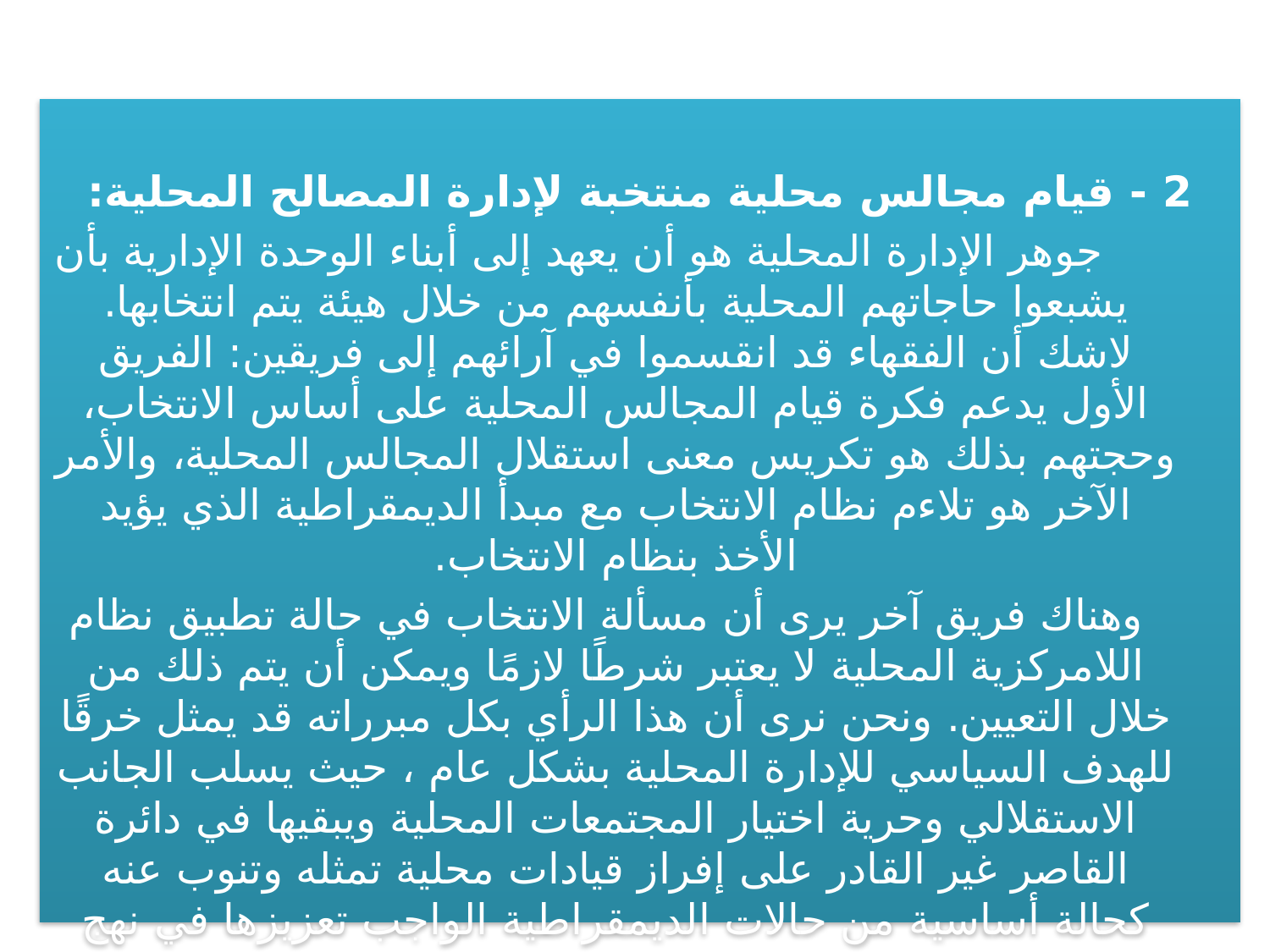

2 - قيام مجالس محلية منتخبة لإدارة المصالح المحلية:
         جوهر الإدارة المحلية هو أن يعهد إلى أبناء الوحدة الإدارية بأن يشبعوا حاجاتهم المحلية بأنفسهم من خلال هيئة يتم انتخابها. لاشك أن الفقهاء قد انقسموا في آرائهم إلى فريقين: الفريق الأول يدعم فكرة قيام المجالس المحلية على أساس الانتخاب، وحجتهم بذلك هو تكريس معنى استقلال المجالس المحلية، والأمر الآخر هو تلاءم نظام الانتخاب مع مبدأ الديمقراطية الذي يؤيد الأخذ بنظام الانتخاب.
     وهناك فريق آخر يرى أن مسألة الانتخاب في حالة تطبيق نظام اللامركزية المحلية لا يعتبر شرطًا لازمًا ويمكن أن يتم ذلك من خلال التعيين. ونحن نرى أن هذا الرأي بكل مبرراته قد يمثل خرقًا للهدف السياسي للإدارة المحلية بشكل عام ، حيث يسلب الجانب الاستقلالي وحرية اختيار المجتمعات المحلية ويبقيها في دائرة القاصر غير القادر على إفراز قيادات محلية تمثله وتنوب عنه كحالة أساسية من حالات الديمقراطية الواجب تعزيزها في نهج الإدارة المحلية.